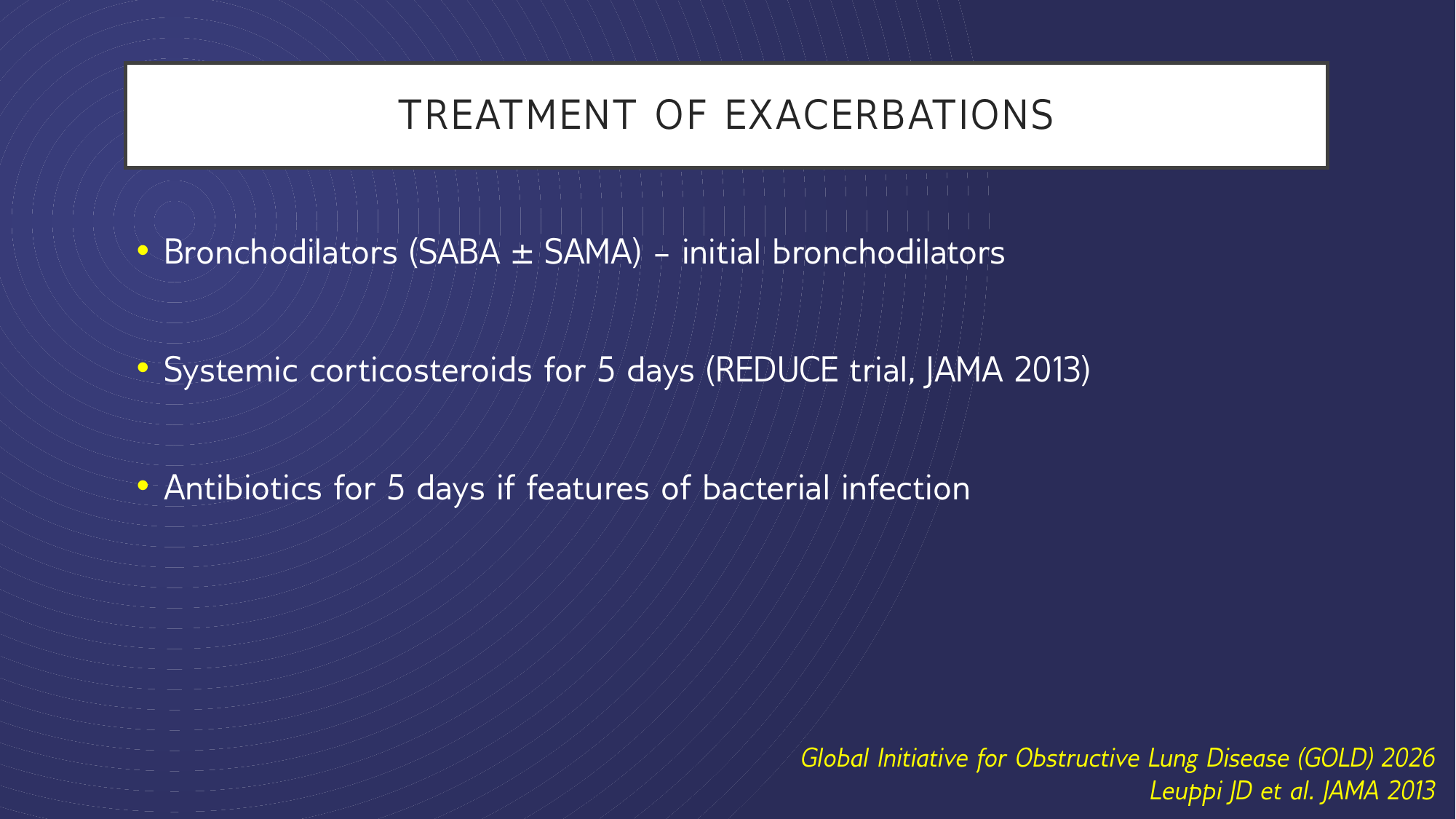

# TREATMENT OF EXACERBATIONS
Bronchodilators (SABA ± SAMA) – initial bronchodilators

Systemic corticosteroids for 5 days (REDUCE trial, JAMA 2013)

Antibiotics for 5 days if features of bacterial infection

Global Initiative for Obstructive Lung Disease (GOLD) 2026
Leuppi JD et al. JAMA 2013